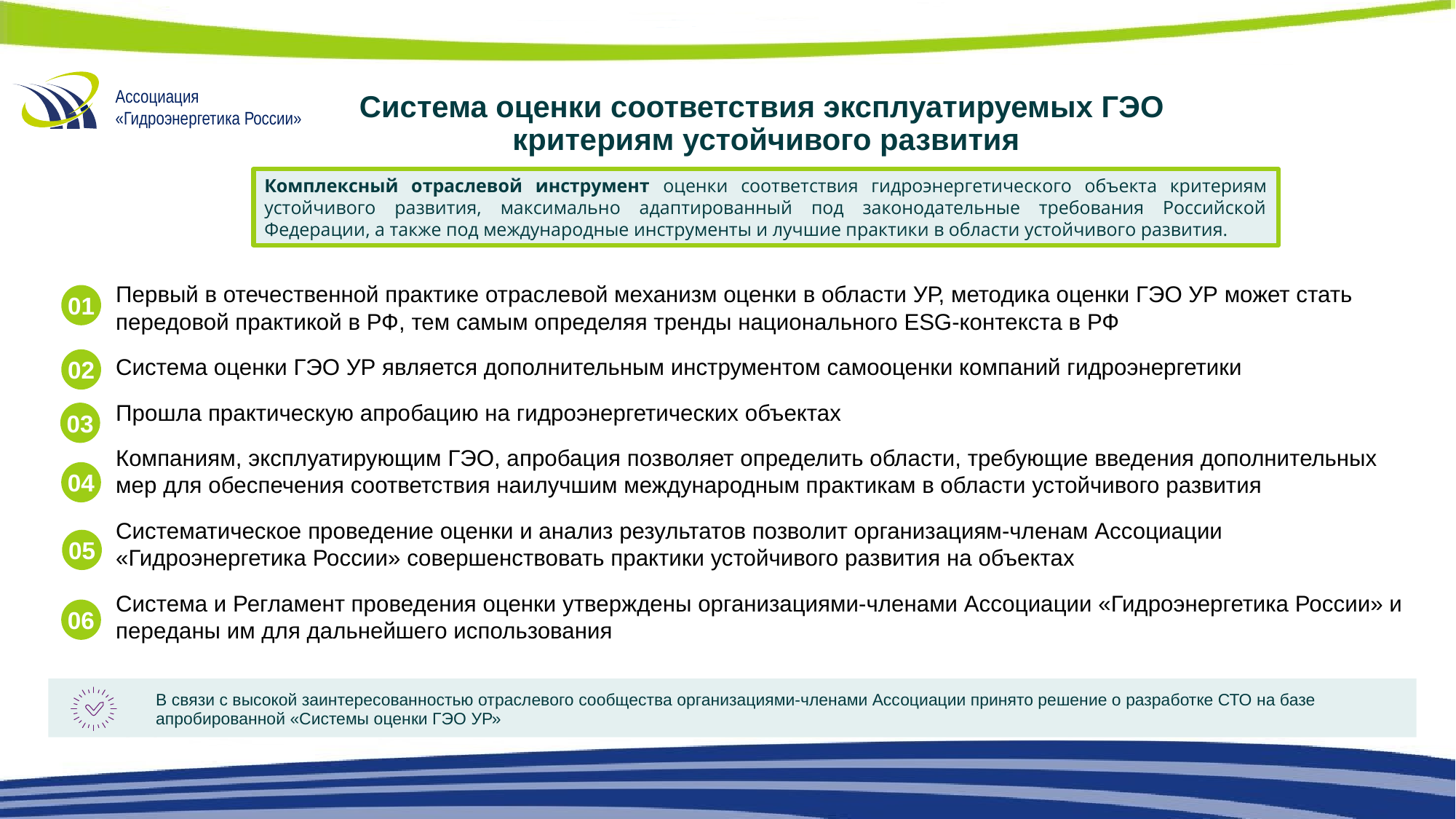

# Система оценки соответствия эксплуатируемых ГЭО критериям устойчивого развития
Комплексный отраслевой инструмент оценки соответствия гидроэнергетического объекта критериям устойчивого развития, максимально адаптированный под законодательные требования Российской Федерации, а также под международные инструменты и лучшие практики в области устойчивого развития.
Первый в отечественной практике отраслевой механизм оценки в области УР, методика оценки ГЭО УР может стать передовой практикой в РФ, тем самым определяя тренды национального ESG-контекста в РФ
Система оценки ГЭО УР является дополнительным инструментом самооценки компаний гидроэнергетики
Прошла практическую апробацию на гидроэнергетических объектах
Компаниям, эксплуатирующим ГЭО, апробация позволяет определить области, требующие введения дополнительных мер для обеспечения соответствия наилучшим международным практикам в области устойчивого развития
Систематическое проведение оценки и анализ результатов позволит организациям-членам Ассоциации «Гидроэнергетика России» совершенствовать практики устойчивого развития на объектах
Система и Регламент проведения оценки утверждены организациями-членами Ассоциации «Гидроэнергетика России» и переданы им для дальнейшего использования

01
02
03
04
05
06

В связи с высокой заинтересованностью отраслевого сообщества организациями-членами Ассоциации принято решение о разработке СТО на базе апробированной «Системы оценки ГЭО УР»